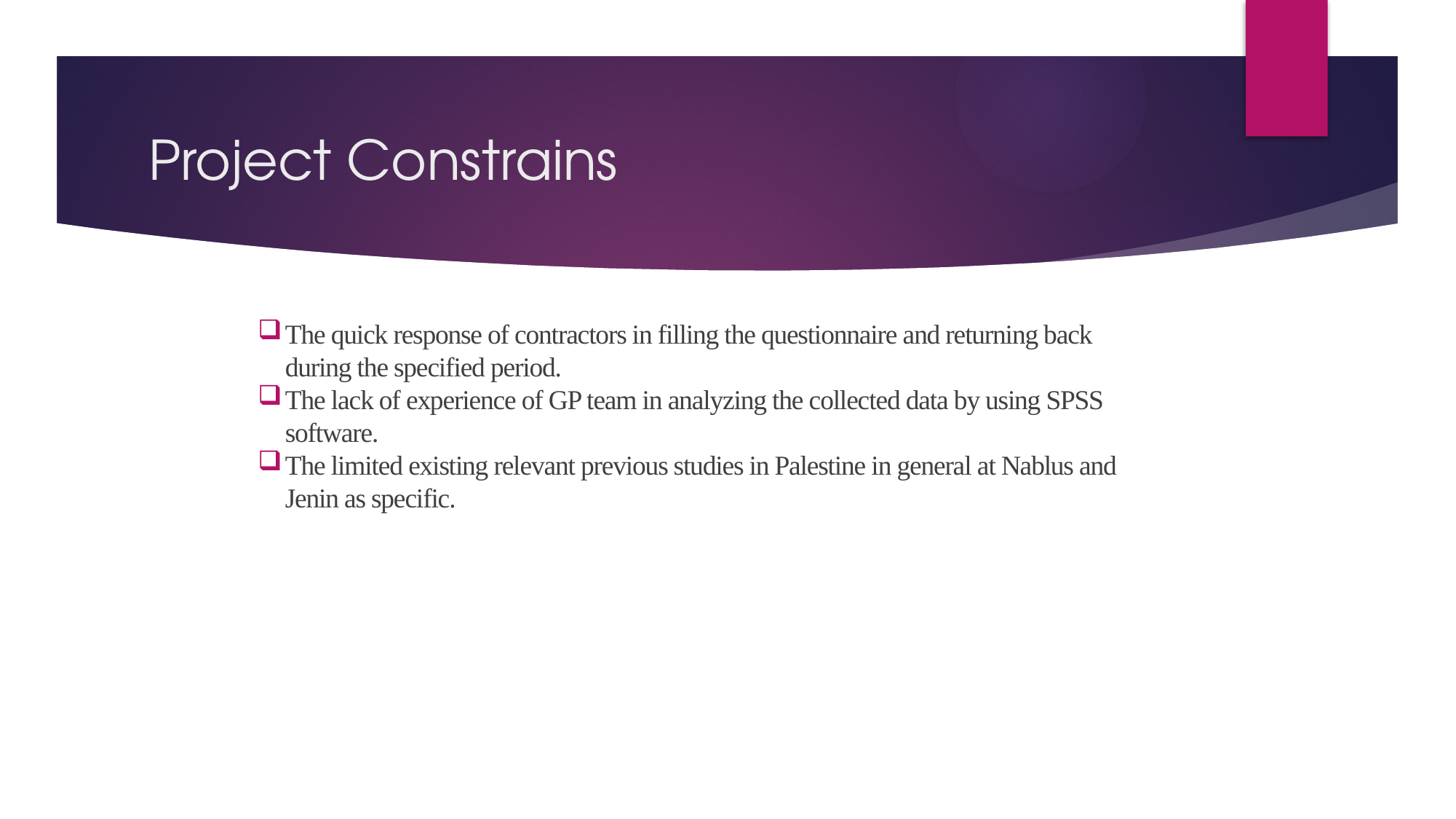

# Project Constrains
The quick response of contractors in filling the questionnaire and returning back during the specified period.
The lack of experience of GP team in analyzing the collected data by using SPSS software.
The limited existing relevant previous studies in Palestine in general at Nablus and Jenin as specific.